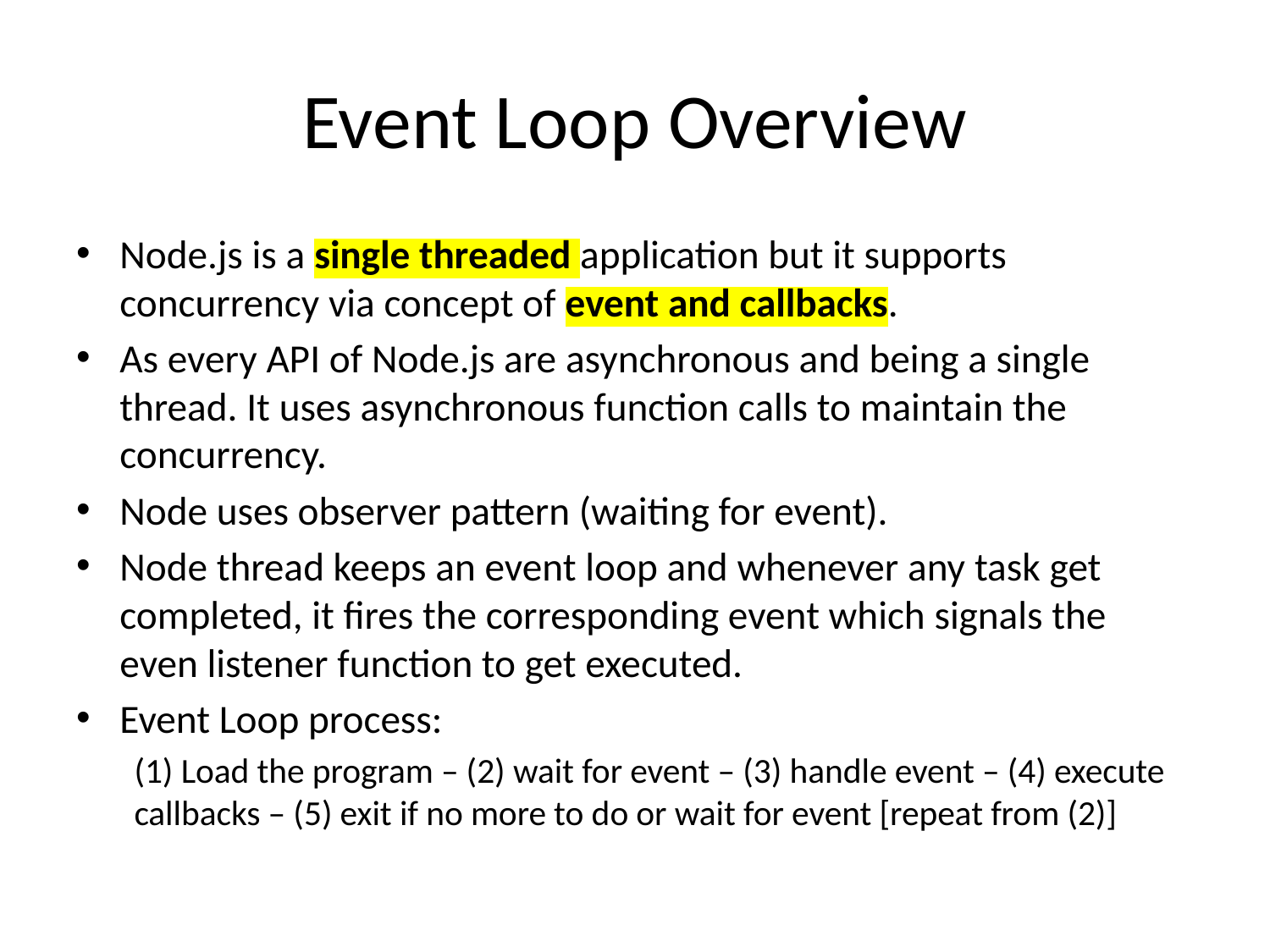

# Event Loop Overview
Node.js is a single threaded application but it supports concurrency via concept of event and callbacks.
As every API of Node.js are asynchronous and being a single thread. It uses asynchronous function calls to maintain the concurrency.
Node uses observer pattern (waiting for event).
Node thread keeps an event loop and whenever any task get completed, it fires the corresponding event which signals the even listener function to get executed.
Event Loop process:
(1) Load the program – (2) wait for event – (3) handle event – (4) execute callbacks – (5) exit if no more to do or wait for event [repeat from (2)]